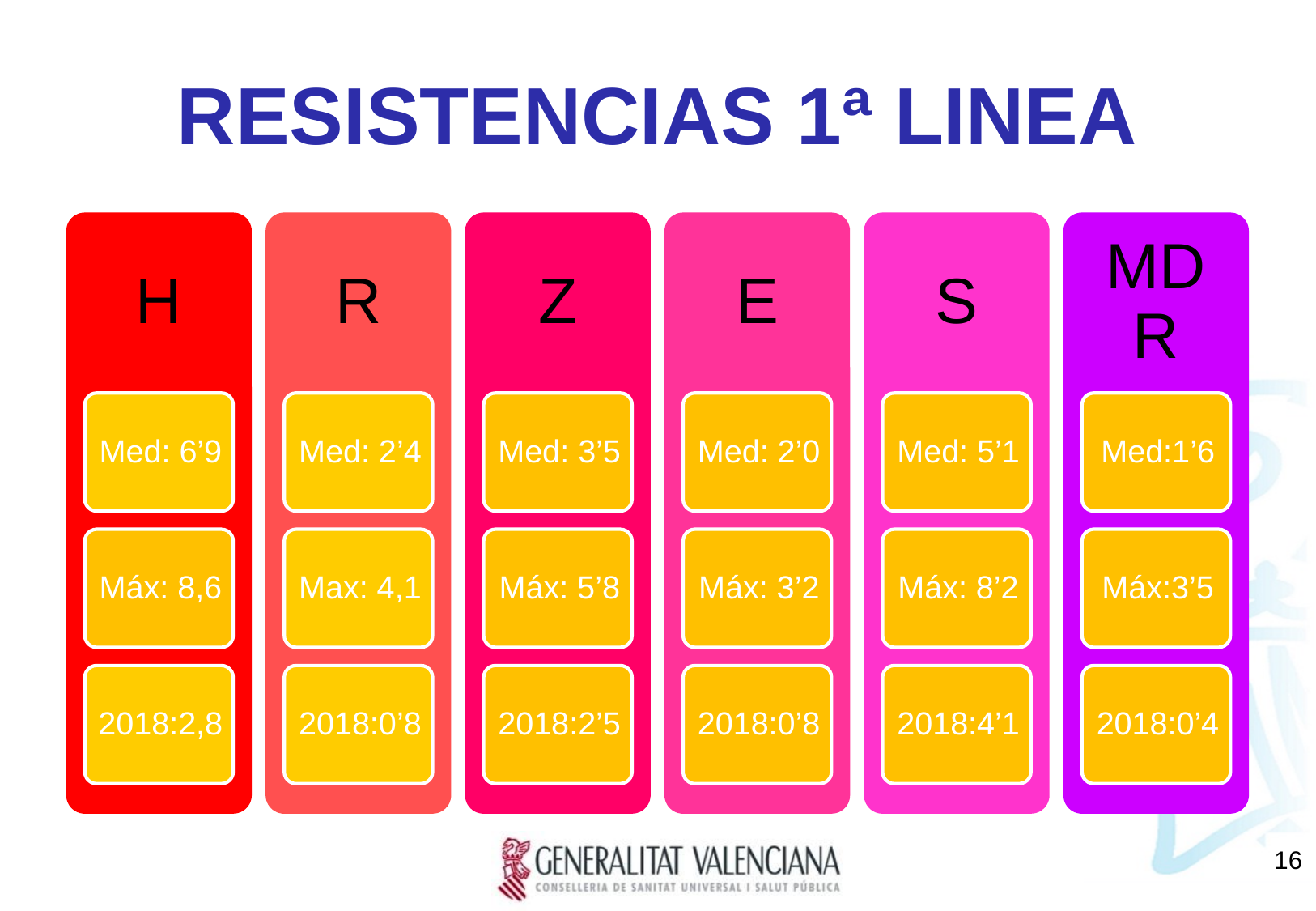

# RESISTENCIAS 1ª LINEA
H
Med: 6’9
Máx: 8,6
2018:2,8
R
Med: 2’4
Max: 4,1
2018:0’8
Z
Med: 3’5
Máx: 5’8
2018:2’5
E
Med: 2’0
Máx: 3’2
2018:0’8
S
Med: 5’1
Máx: 8’2
2018:4’1
MDR
Med:1’6
Máx:3’5
2018:0’4
16